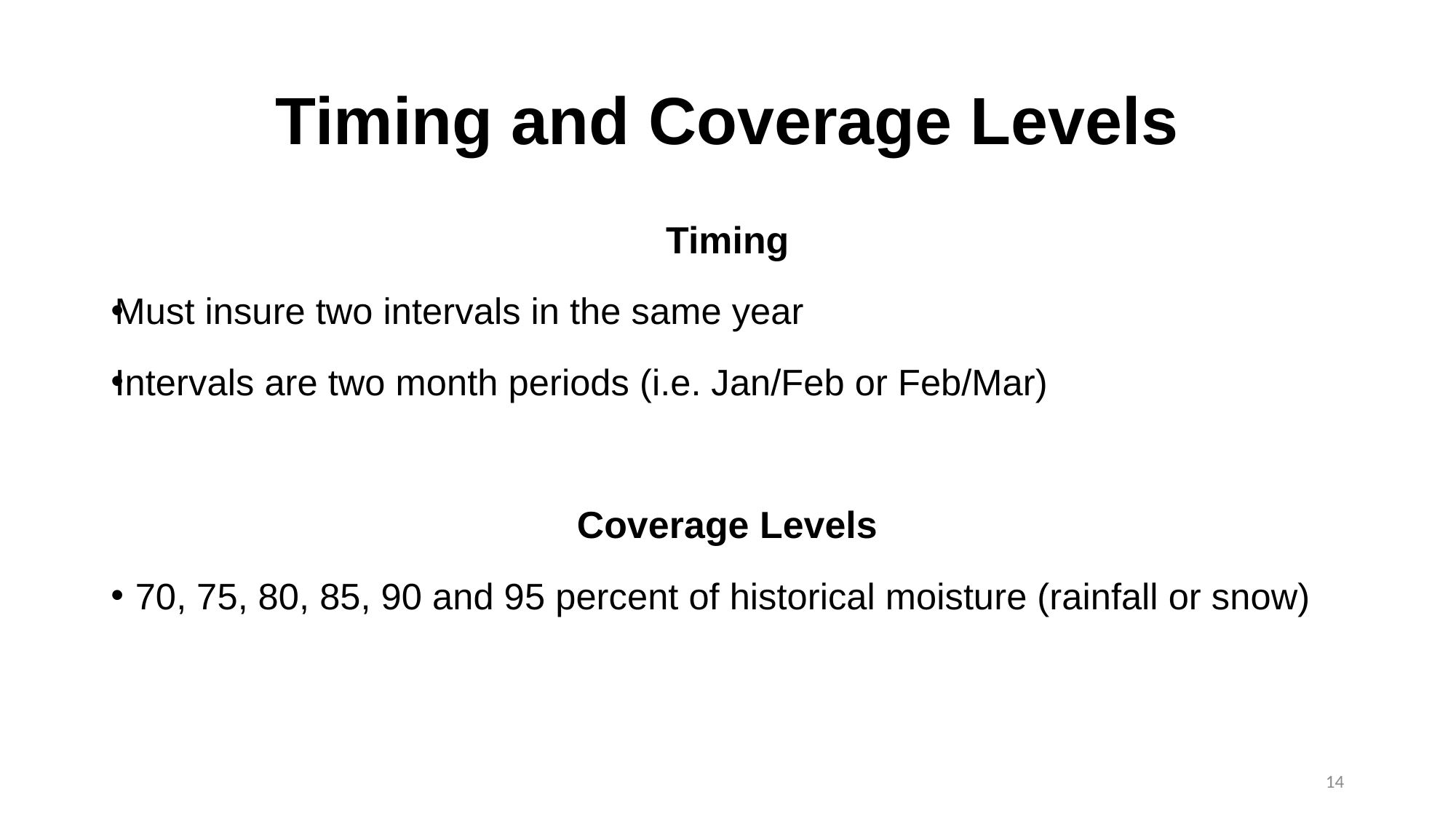

# Timing and Coverage Levels
Timing
Must insure two intervals in the same year
Intervals are two month periods (i.e. Jan/Feb or Feb/Mar)

Coverage Levels
70, 75, 80, 85, 90 and 95 percent of historical moisture (rainfall or snow)

14